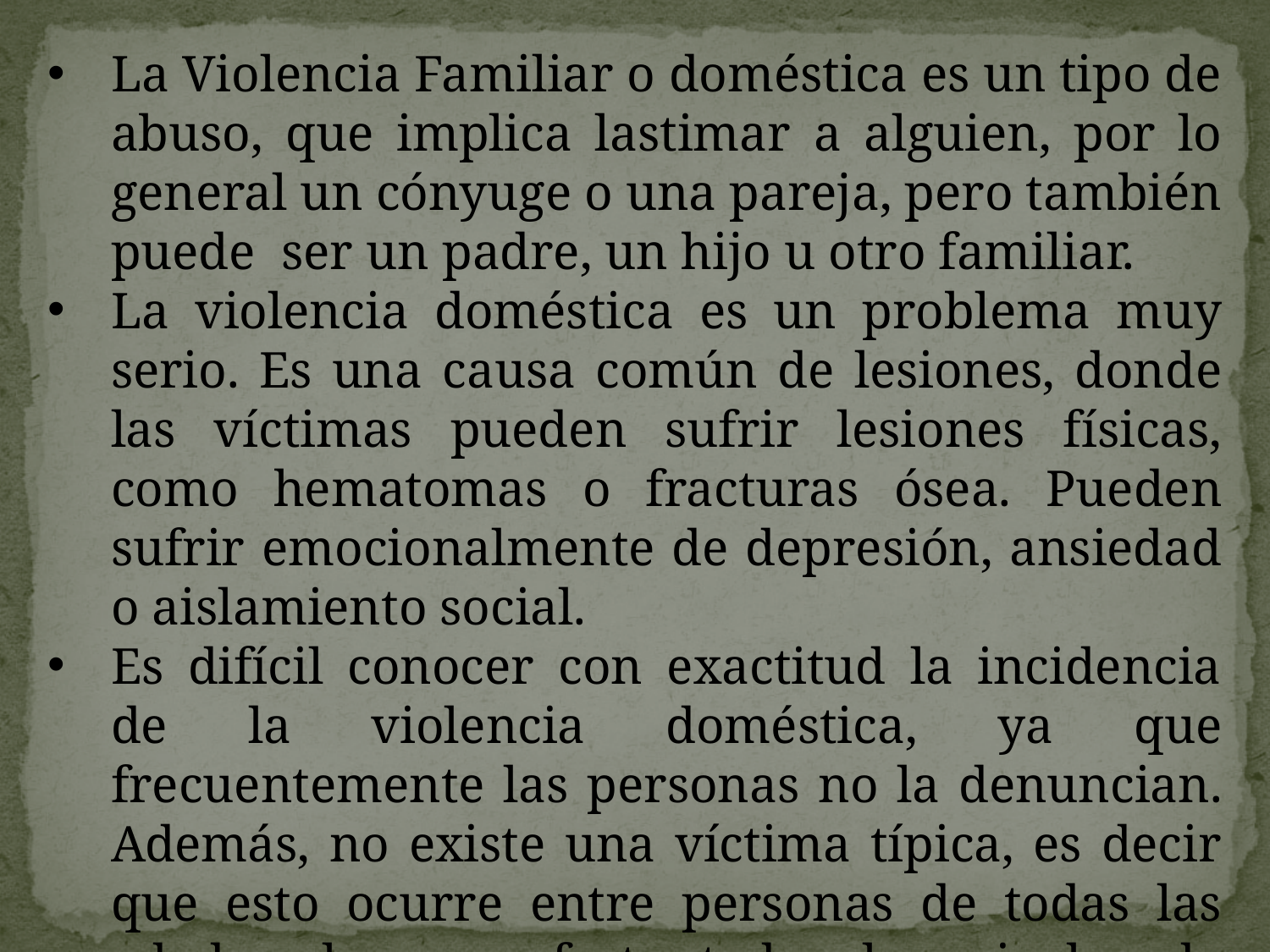

La Violencia Familiar o doméstica es un tipo de abuso, que implica lastimar a alguien, por lo general un cónyuge o una pareja, pero también puede  ser un padre, un hijo u otro familiar.
La violencia doméstica es un problema muy serio. Es una causa común de lesiones, donde las víctimas pueden sufrir lesiones físicas, como hematomas o fracturas ósea. Pueden sufrir emocionalmente de depresión, ansiedad o aislamiento social.
Es difícil conocer con exactitud la incidencia de la violencia doméstica, ya que frecuentemente las personas no la denuncian. Además, no existe una víctima típica, es decir que esto ocurre entre personas de todas las edades, lo que afecta todos los niveles de ingresos y de educación.